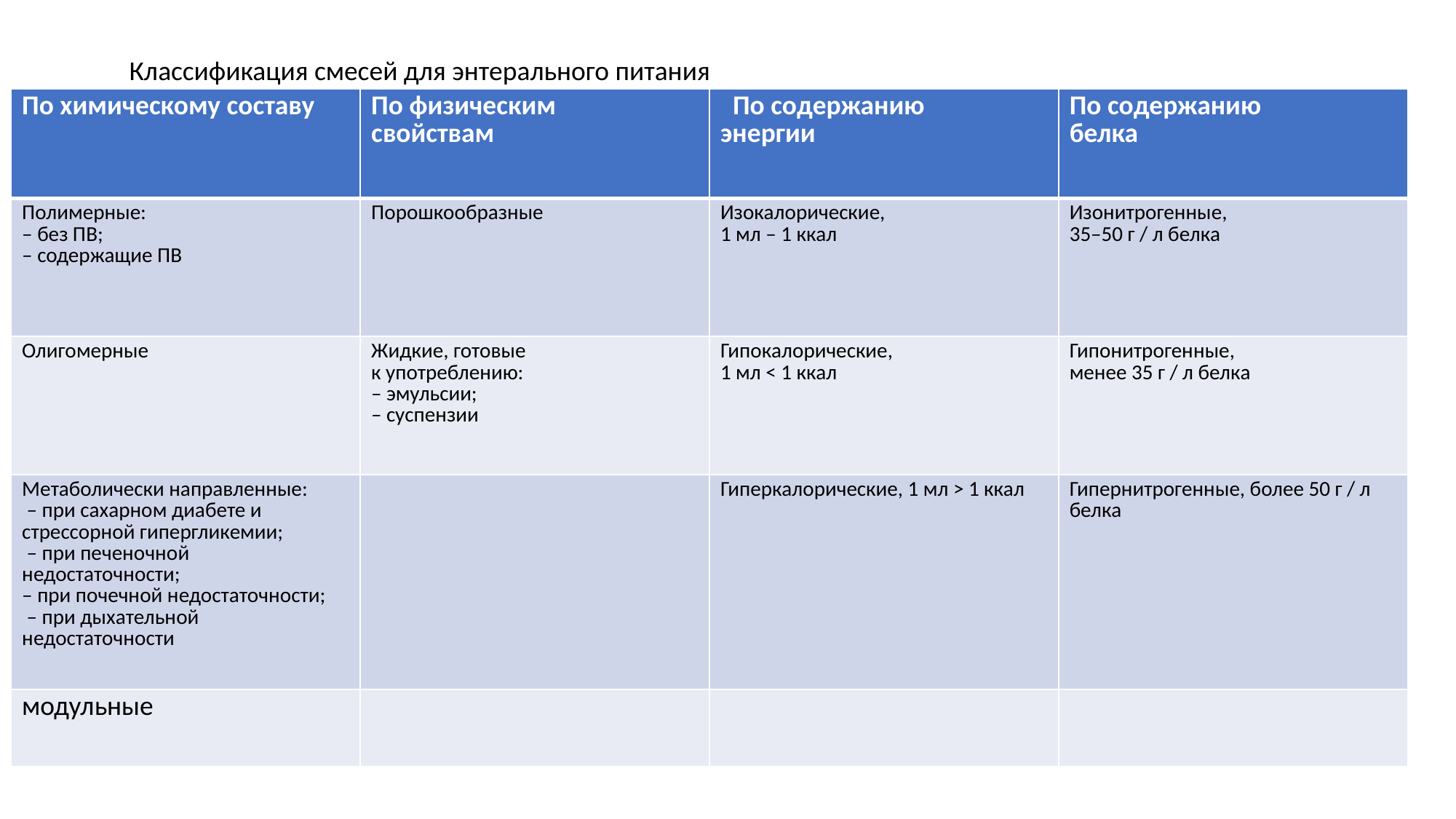

Классификация смесей для энтерального питания
| По химическому составу | По физическим свойствам | По содержанию энергии | По содержанию белка |
| --- | --- | --- | --- |
| Полимерные: – без ПВ; – содержащие ПВ | Порошкообразные | Изокалорические, 1 мл – 1 ккал | Изонитрогенные, 35–50 г / л белка |
| Олигомерные | Жидкие, готовые к употреблению: – эмульсии; – суспензии | Гипокалорические, 1 мл < 1 ккал | Гипонитрогенные, менее 35 г / л белка |
| Метаболически направленные: – при сахарном диабете и стрессорной гипергликемии; – при печеночной недостаточности; – при почечной недостаточности; – при дыхательной недостаточности |  | Гиперкалорические, 1 мл > 1 ккал | Гипернитрогенные, более 50 г / л белка |
| модульные |  |  |  |